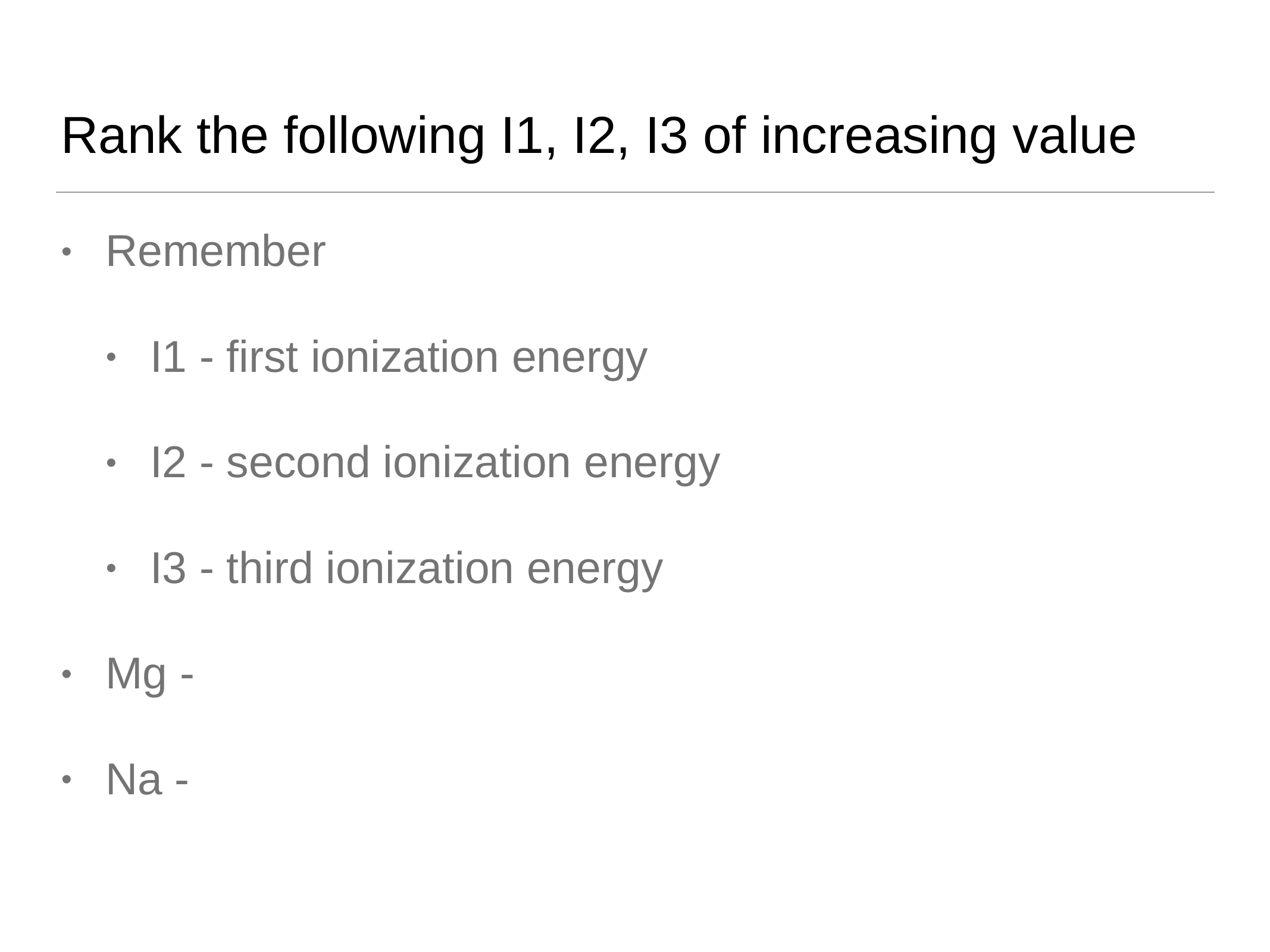

# Rank the following I1, I2, I3 of increasing value
Remember
I1 - first ionization energy
I2 - second ionization energy
I3 - third ionization energy
Mg -
Na -